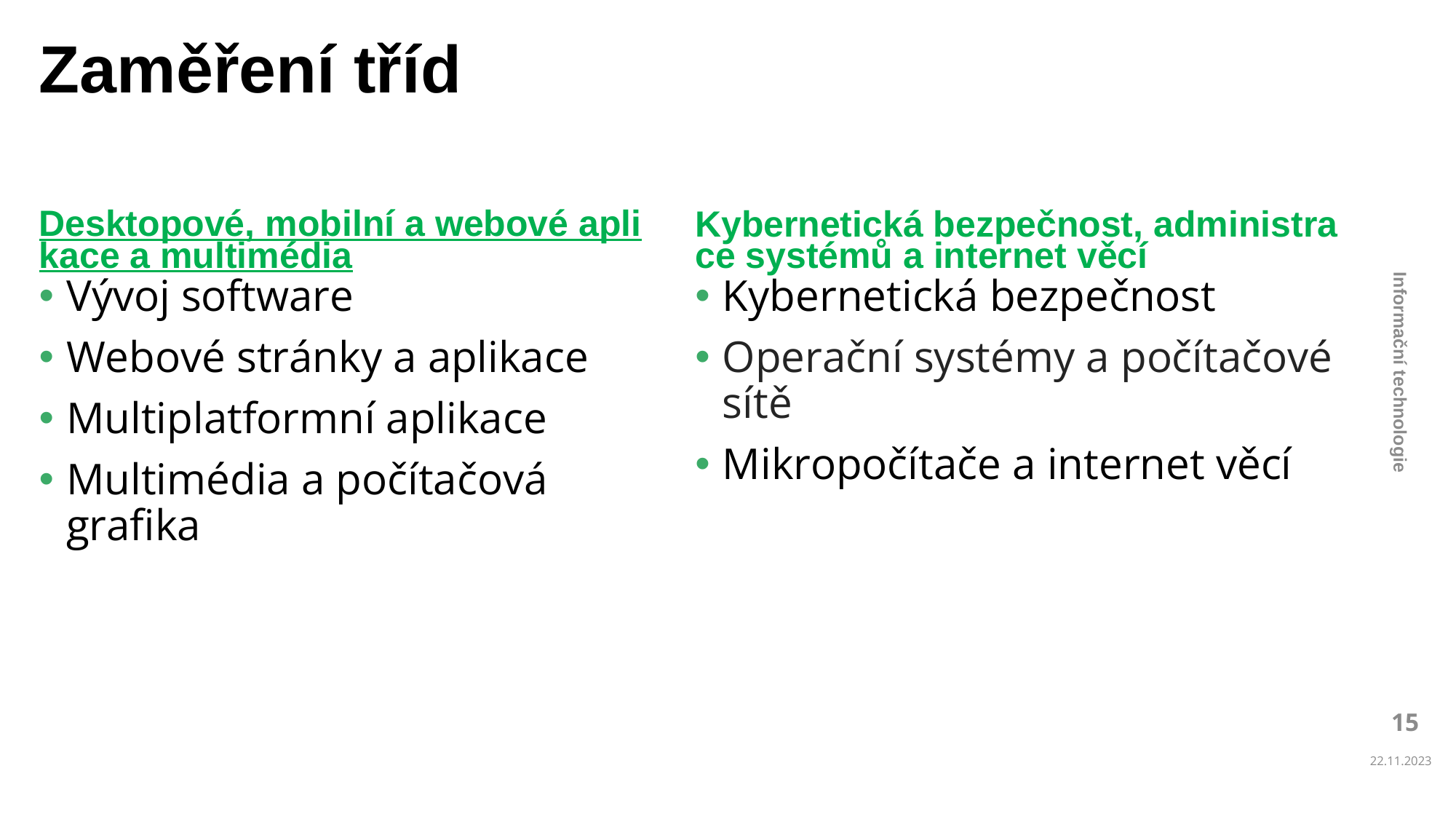

# Zaměření tříd
Kybernetická bezpečnost, administrace systémů a internet věcí
Desktopové, mobilní a webové aplikace a multimédia
Vývoj software
Webové stránky a aplikace
Multiplatformní aplikace
Multimédia a počítačová grafika

Kybernetická bezpečnost
Operační systémy a počítačové sítě
Mikropočítače a internet věcí
Informační technologie
15
22.11.2023